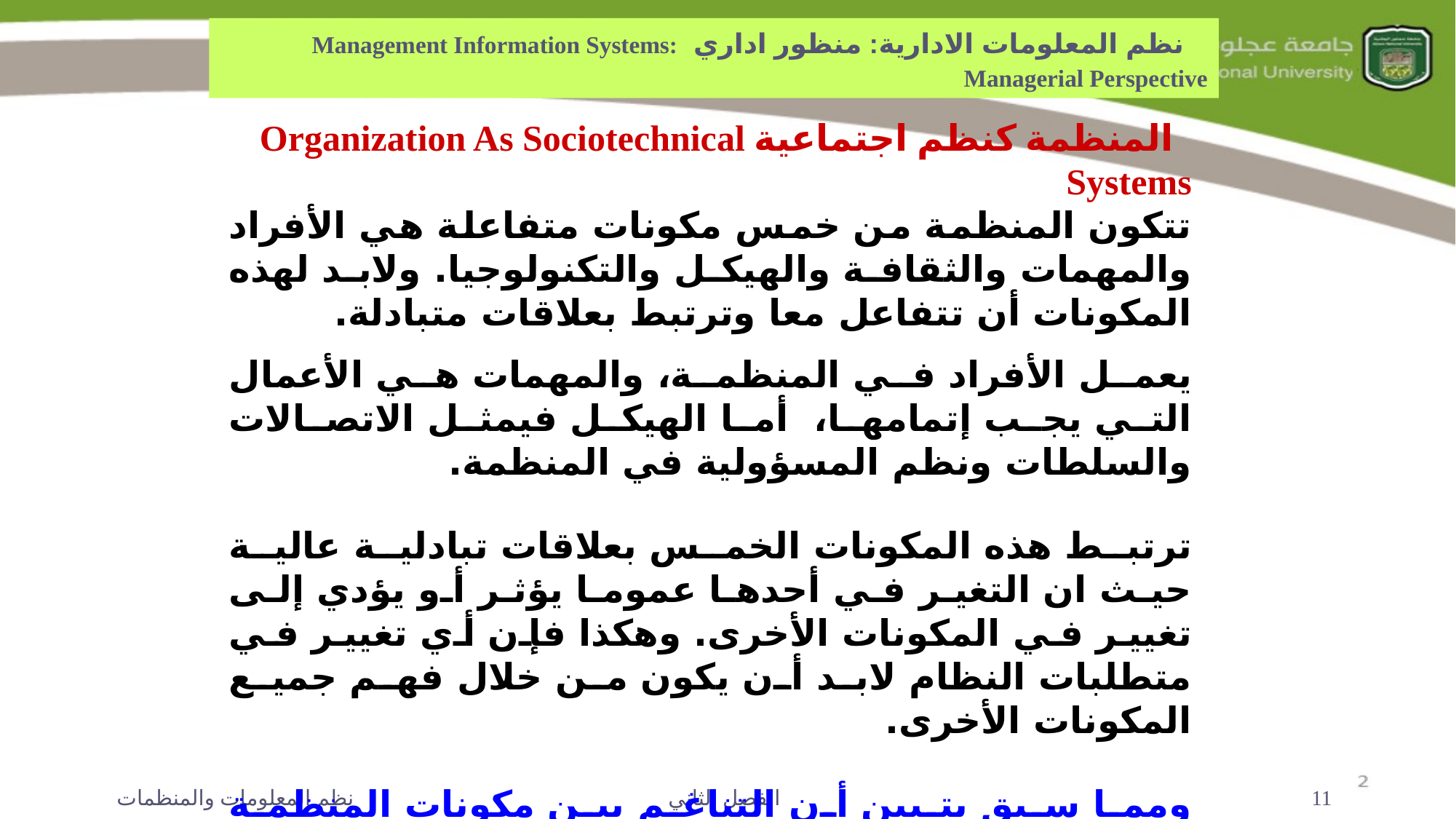

نظم المعلومات الادارية: منظور اداري  Management Information Systems: Managerial Perspective
  المنظمة كنظم اجتماعية Organization As Sociotechnical Systems
	تتكون المنظمة من خمس مكونات متفاعلة هي الأفراد والمهمات والثقافة والهيكل والتكنولوجيا. ولابد لهذه المكونات أن تتفاعل معا وترتبط بعلاقات متبادلة.

	يعمل الأفراد في المنظمة، والمهمات هي الأعمال التي يجب إتمامها،  أما الهيكل فيمثل الاتصالات والسلطات ونظم المسؤولية في المنظمة.

	ترتبط هذه المكونات الخمس بعلاقات تبادلية عالية حيث ان التغير في أحدها عموما يؤثر أو يؤدي إلى تغيير في المكونات الأخرى. وهكذا فإن أي تغيير في متطلبات النظام لابد أن يكون من خلال فهم جميع المكونات الأخرى.

	ومما سبق يتبين أن التناغم بين مكونات المنظمة الخمسة سيؤدي إلى قرارات اكثر فاعلية، وأفعال تؤدي إلى تأمين قيمة مستدامة.
نظم المعلومات والمنظمات
الفصل الثاني
11